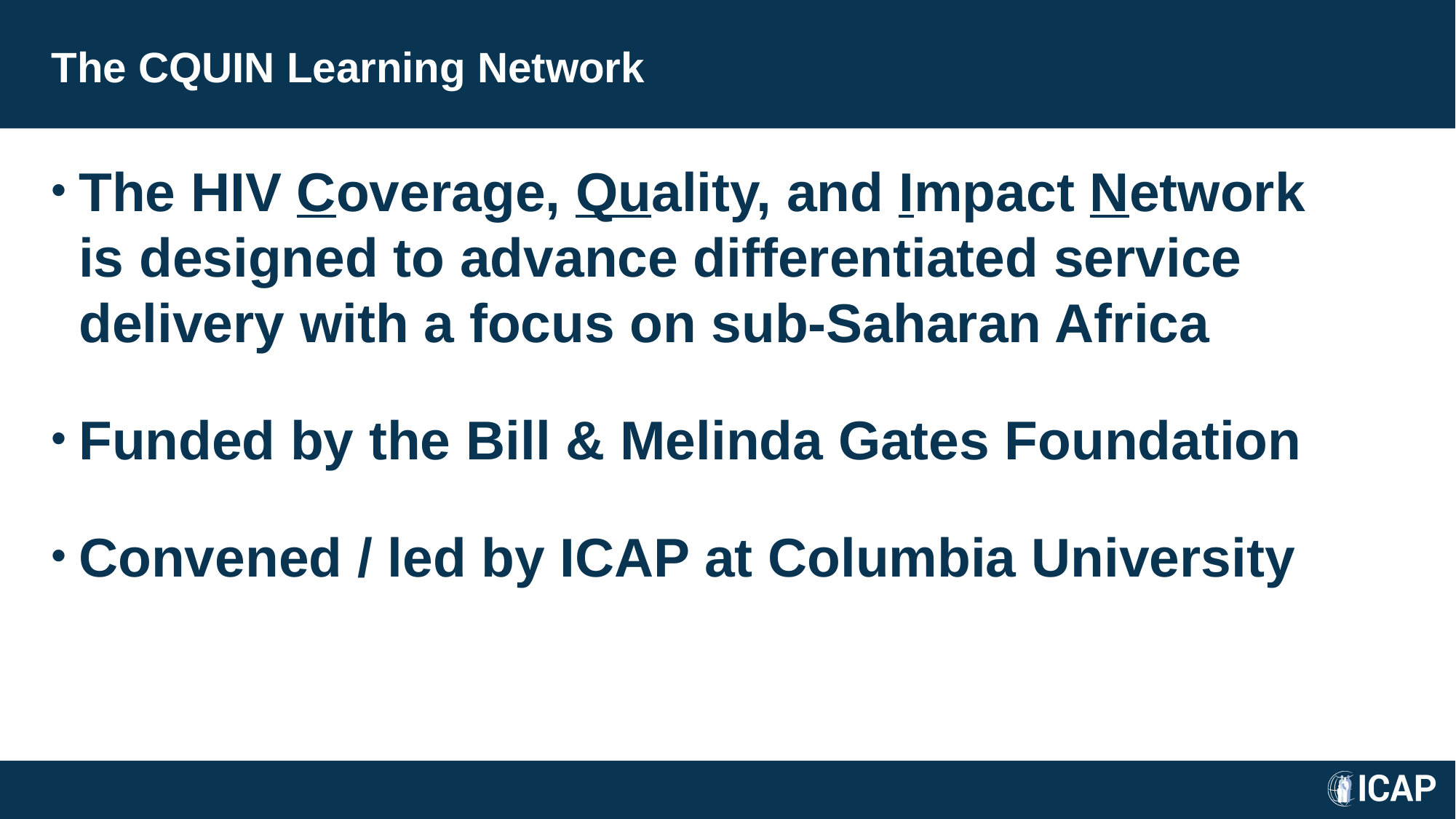

# The CQUIN Learning Network
The HIV Coverage, Quality, and Impact Network is designed to advance differentiated service delivery with a focus on sub-Saharan Africa
Funded by the Bill & Melinda Gates Foundation
Convened / led by ICAP at Columbia University